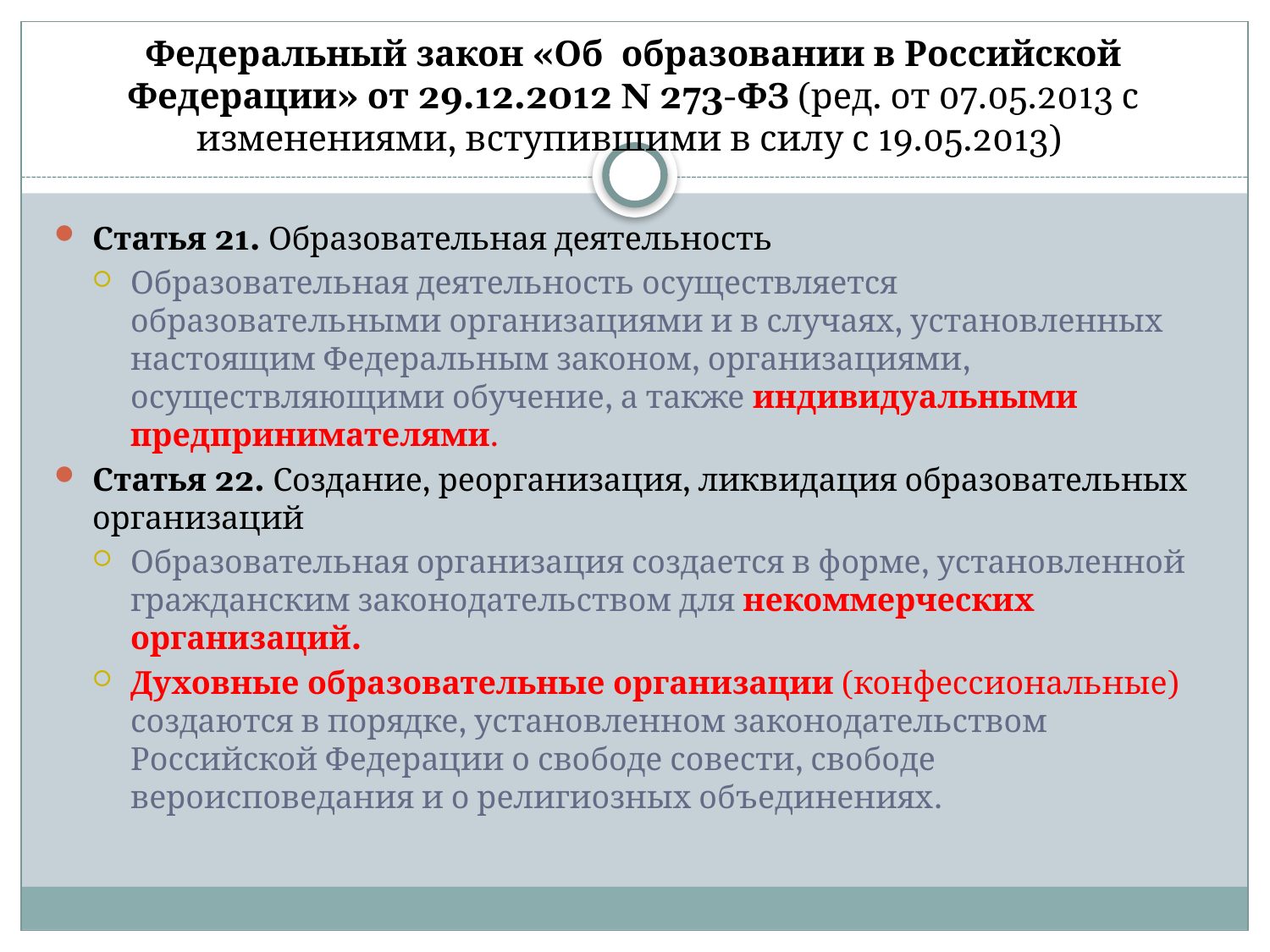

# Федеральный закон «Об  образовании в Российской Федерации» от 29.12.2012 N 273-ФЗ (ред. от 07.05.2013 с изменениями, вступившими в силу с 19.05.2013)
Статья 21. Образовательная деятельность
Образовательная деятельность осуществляется образовательными организациями и в случаях, установленных настоящим Федеральным законом, организациями, осуществляющими обучение, а также индивидуальными предпринимателями.
Статья 22. Создание, реорганизация, ликвидация образовательных организаций
Образовательная организация создается в форме, установленной гражданским законодательством для некоммерческих организаций.
Духовные образовательные организации (конфессиональные) создаются в порядке, установленном законодательством Российской Федерации о свободе совести, свободе вероисповедания и о религиозных объединениях.